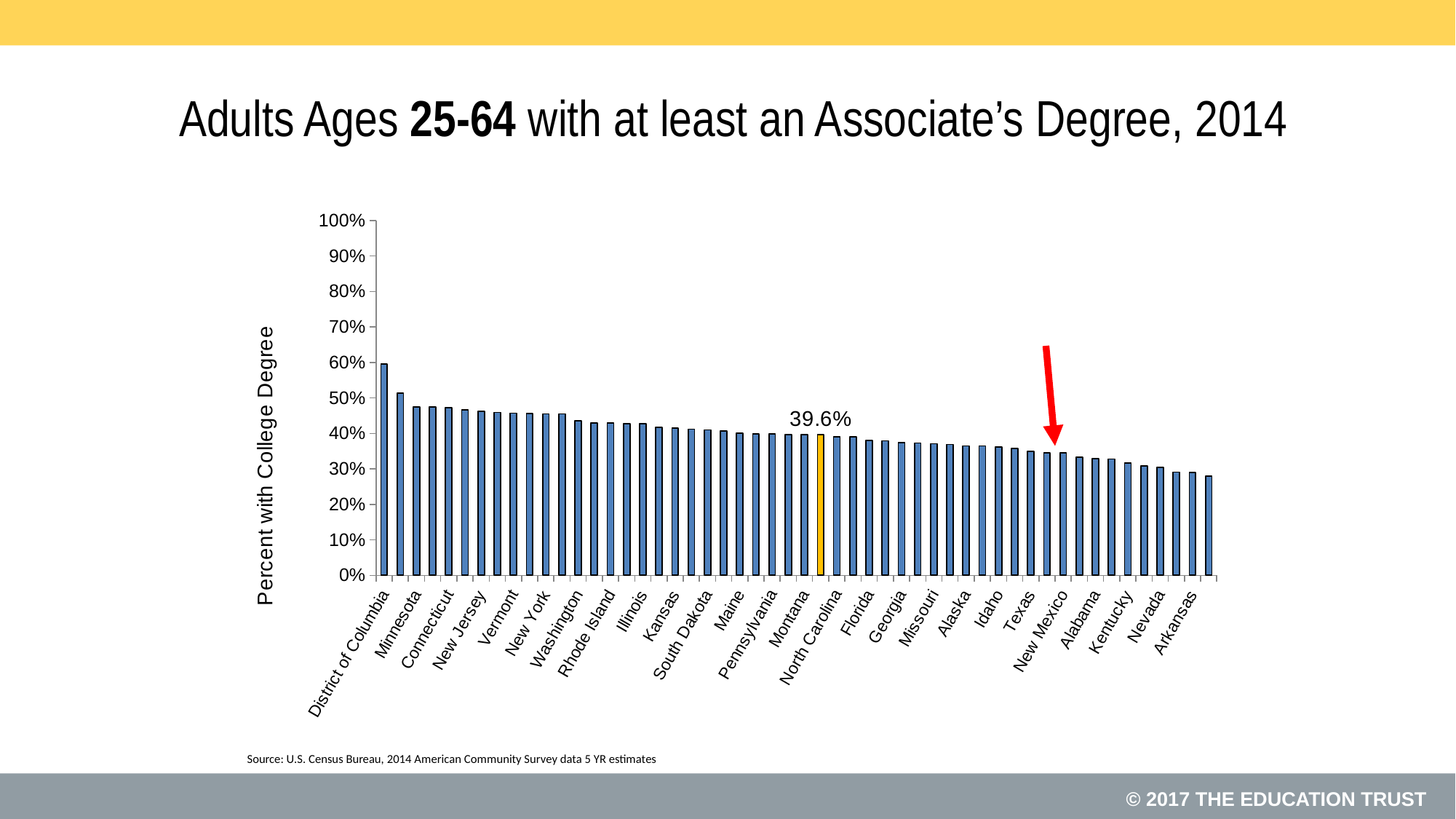

# Adults Ages 25-64 with at least an Associate’s Degree, 2014

### Chart

| Category | Series 1 |
|---|---|
| District of Columbia | 0.595 |
| Massachusetts | 0.513 |
| Minnesota | 0.475 |
| Colorado | 0.474 |
| Connecticut | 0.473 |
| New Hampshire | 0.467 |
| New Jersey | 0.462 |
| Maryland | 0.459 |
| Vermont | 0.457 |
| Virginia | 0.456 |
| New York | 0.455 |
| North Dakota | 0.455 |
| Washington | 0.436 |
| Nebraska | 0.429 |
| Rhode Island | 0.429 |
| Hawaii | 0.428 |
| Illinois | 0.427 |
| Iowa | 0.417 |
| Kansas | 0.415 |
| Utah | 0.412 |
| South Dakota | 0.41 |
| Wisconsin | 0.407 |
| Maine | 0.401 |
| Oregon | 0.399 |
| Pennsylvania | 0.399 |
| California | 0.397 |
| Montana | 0.396 |
| United States | 0.396 |
| North Carolina | 0.391 |
| Delaware | 0.39 |
| Florida | 0.38 |
| Michigan | 0.379 |
| Georgia | 0.374 |
| Wyoming | 0.373 |
| Missouri | 0.371 |
| Ohio | 0.369 |
| Alaska | 0.365 |
| Arizona | 0.365 |
| Idaho | 0.362 |
| South Carolina | 0.358 |
| Texas | 0.35 |
| Indiana | 0.346 |
| New Mexico | 0.345 |
| Tennessee | 0.333 |
| Alabama | 0.329 |
| Oklahoma | 0.328 |
| Kentucky | 0.317 |
| Mississippi | 0.308 |
| Nevada | 0.305 |
| Louisiana | 0.291 |
| Arkansas | 0.29 |
| West Virginia | 0.28 |
Source: U.S. Census Bureau, 2014 American Community Survey data 5 YR estimates